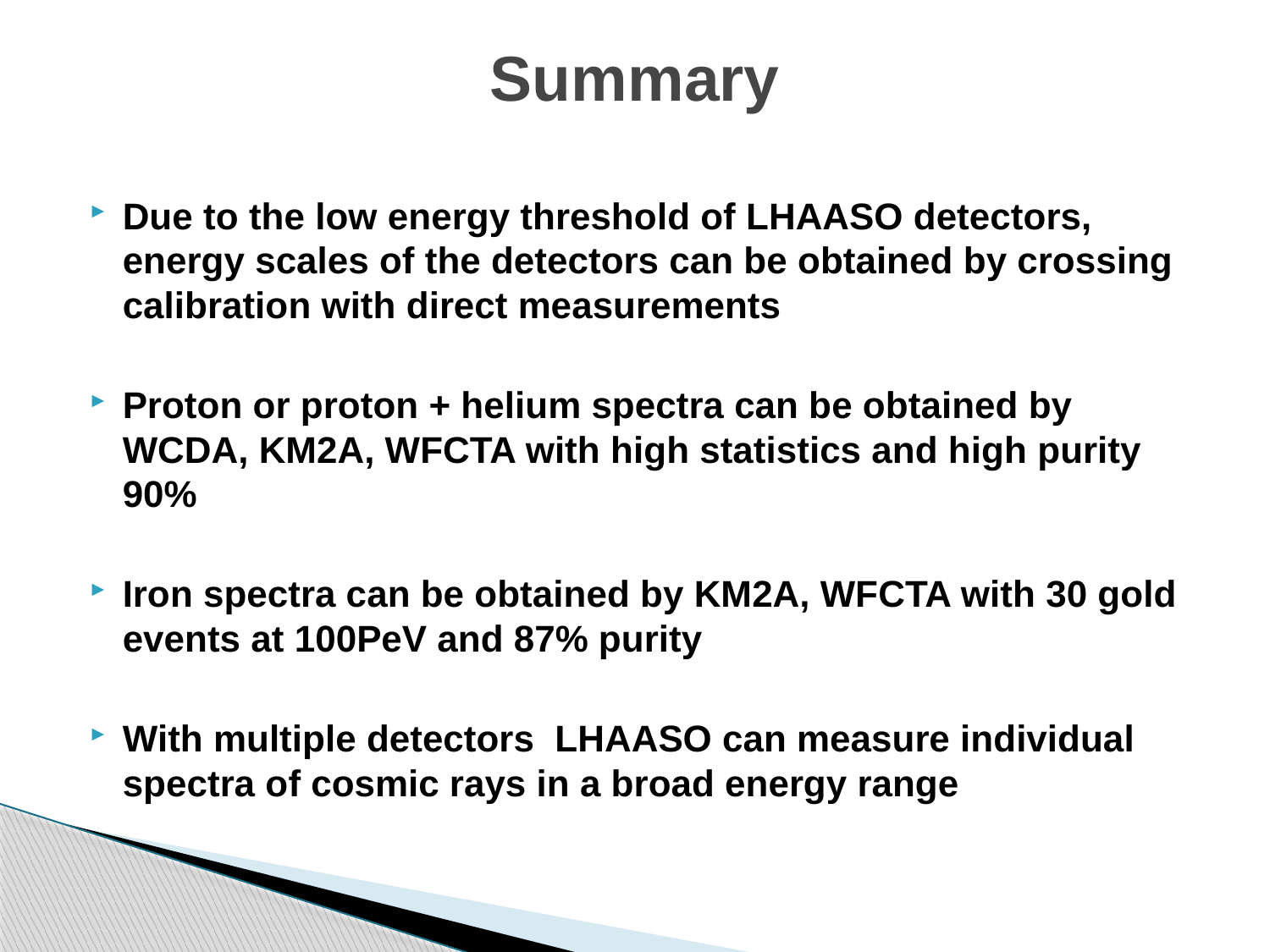

# Summary
Due to the low energy threshold of LHAASO detectors,  energy scales of the detectors can be obtained by crossing calibration with direct measurements

Proton or proton + helium spectra can be obtained by WCDA, KM2A, WFCTA with high statistics and high purity 90%

Iron spectra can be obtained by KM2A, WFCTA with 30 gold events at 100PeV and 87% purity

With multiple detectors  LHAASO can measure individual spectra of cosmic rays in a broad energy range